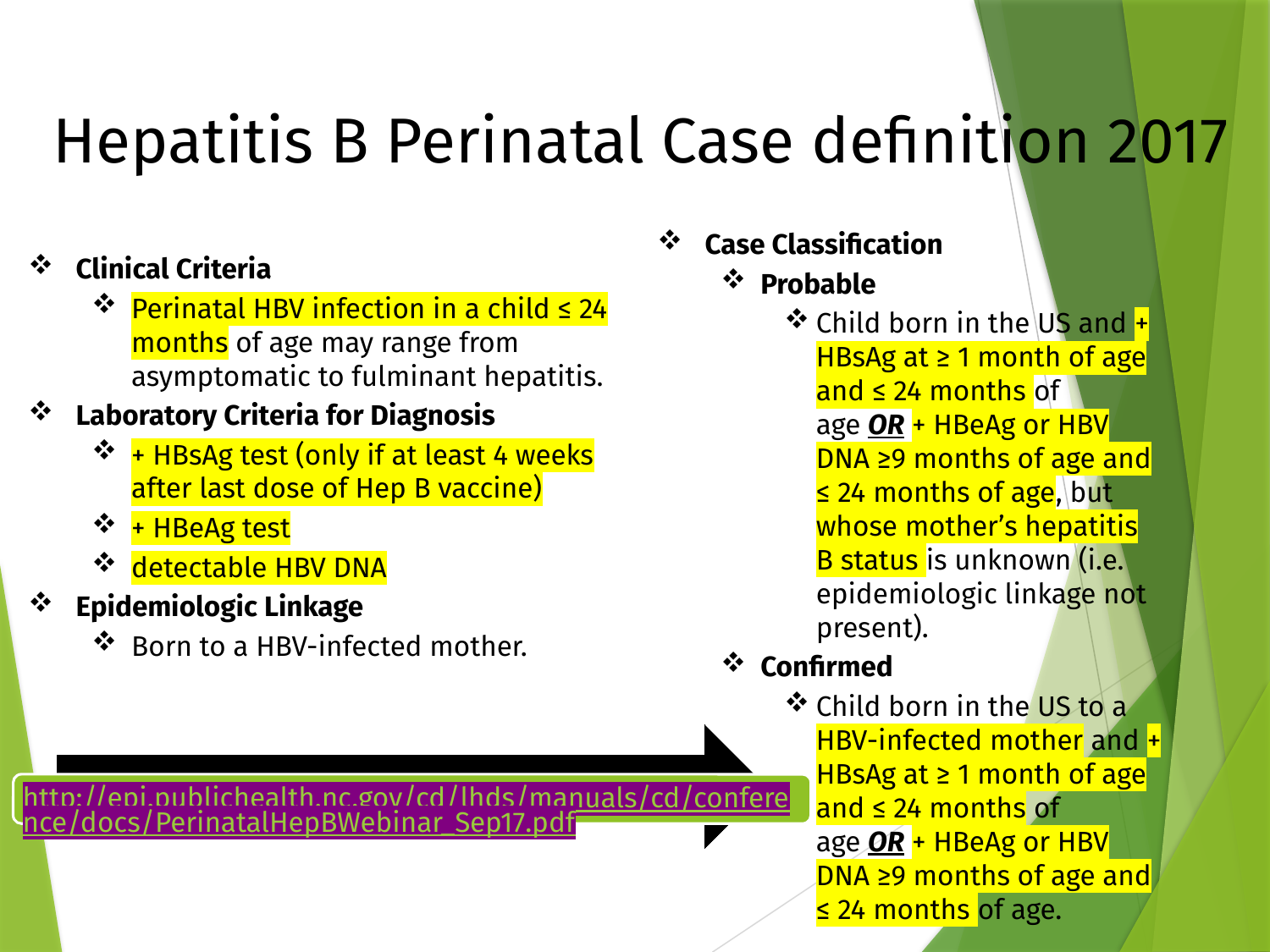

Hepatitis B Perinatal Case definition 2017
Case Classification
Probable
Child born in the US and + HBsAg at ≥ 1 month of age and ≤ 24 months of age OR + HBeAg or HBV DNA ≥9 months of age and ≤ 24 months of age, but whose mother’s hepatitis B status is unknown (i.e. epidemiologic linkage not present).
Confirmed
Child born in the US to a HBV-infected mother and + HBsAg at ≥ 1 month of age and ≤ 24 months of age OR + HBeAg or HBV DNA ≥9 months of age and ≤ 24 months of age.
Clinical Criteria
Perinatal HBV infection in a child ≤ 24 months of age may range from asymptomatic to fulminant hepatitis.
Laboratory Criteria for Diagnosis
+ HBsAg test (only if at least 4 weeks after last dose of Hep B vaccine)
+ HBeAg test
detectable HBV DNA
Epidemiologic Linkage
Born to a HBV-infected mother.

http://epi.publichealth.nc.gov/cd/lhds/manuals/cd/conference/docs/PerinatalHepBWebinar_Sep17.pdf
8